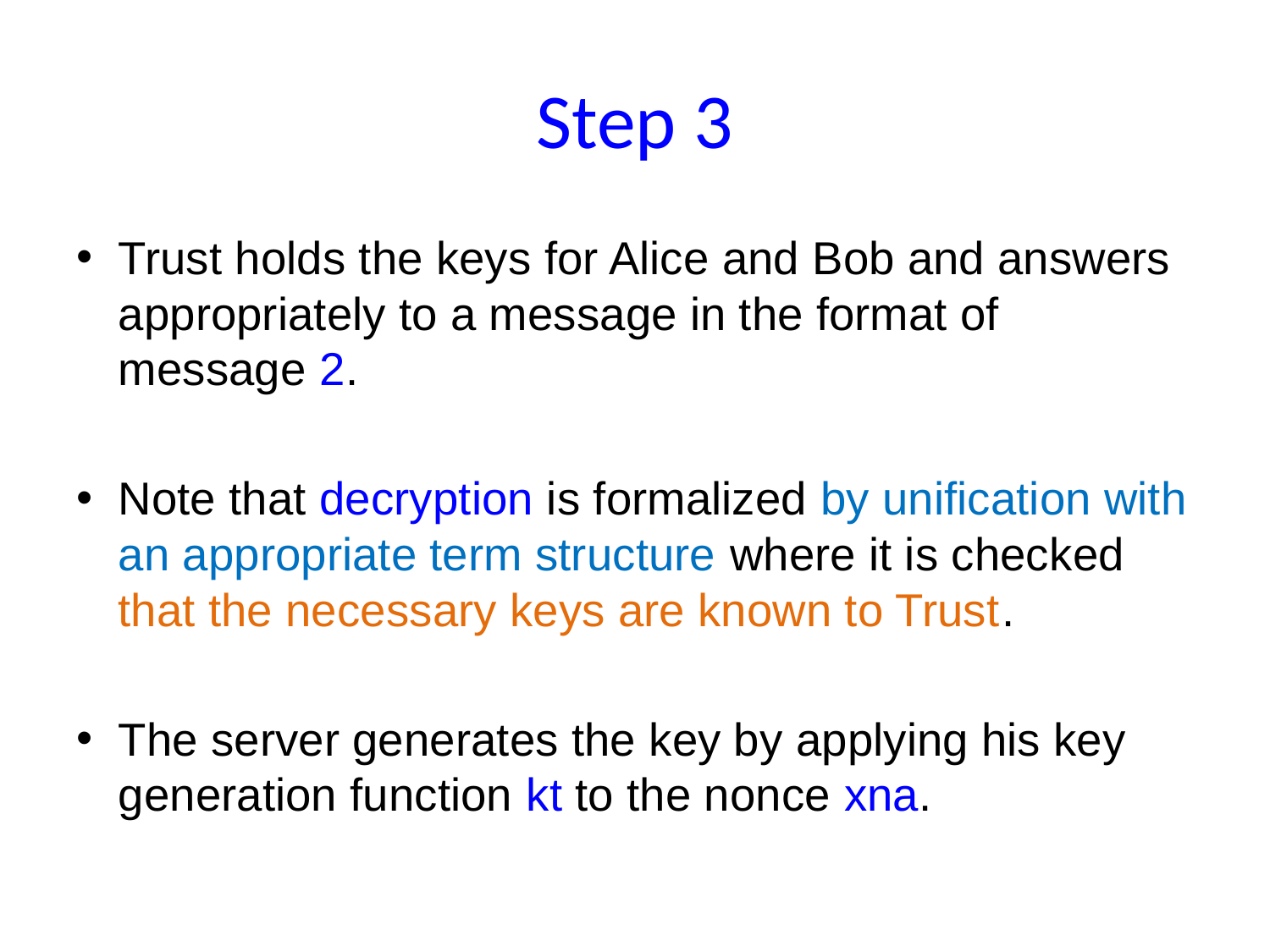

# Step 3
Trust holds the keys for Alice and Bob and answers appropriately to a message in the format of message 2.

Note that decryption is formalized by unification with an appropriate term structure where it is checked that the necessary keys are known to Trust.

The server generates the key by applying his key generation function kt to the nonce xna.